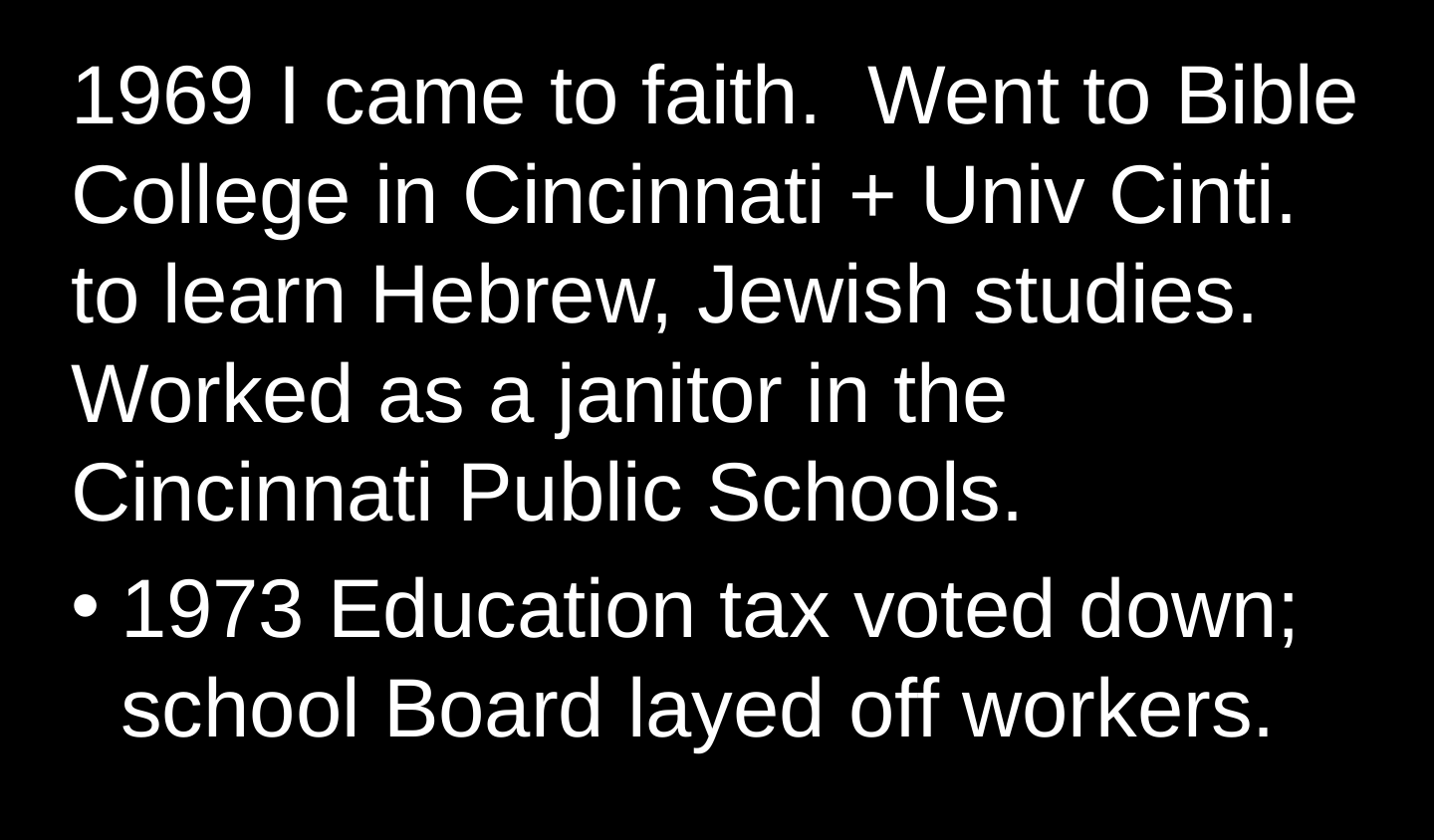

1969 I came to faith.  Went to Bible College in Cincinnati + Univ Cinti. to learn Hebrew, Jewish studies.  Worked as a janitor in the Cincinnati Public Schools.
1973 Education tax voted down; school Board layed off workers.